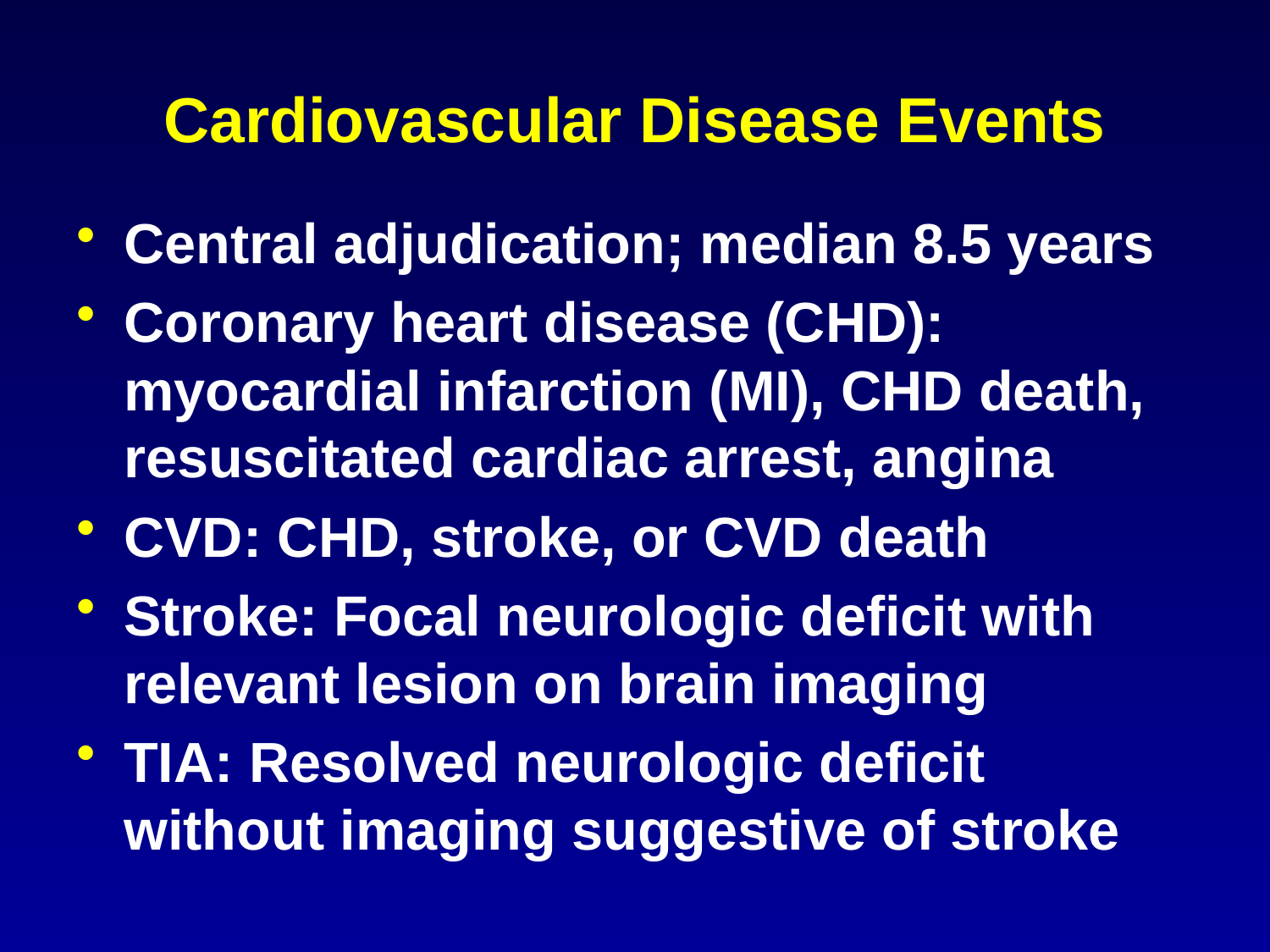

# Cardiovascular Disease Events
Central adjudication; median 8.5 years
Coronary heart disease (CHD):
myocardial infarction (MI), CHD death, resuscitated cardiac arrest, angina
CVD: CHD, stroke, or CVD death
Stroke: Focal neurologic deficit with relevant lesion on brain imaging
TIA: Resolved neurologic deficit  without imaging suggestive of stroke